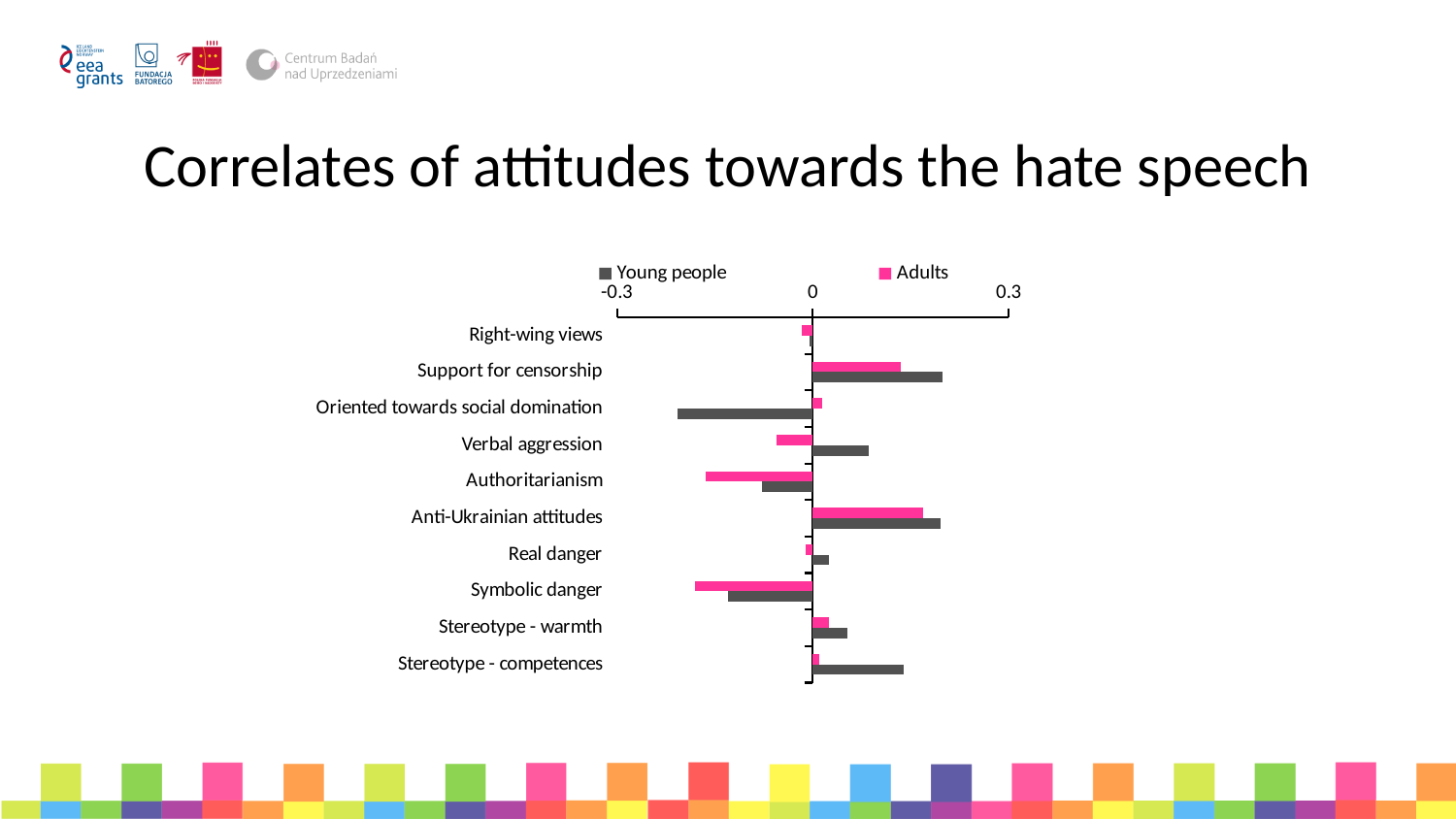

# Correlates of attitudes towards the hate speech

### Chart:

| Category | Adults | Young people |
|---|---|---|
| Right-wing views | -0.017 | -0.005 |
| Support for censorship | 0.135 | 0.198 |
| Oriented towards social domination | 0.014 | -0.207 |
| Verbal aggression | -0.055 | 0.086 |
| Authoritarianism | -0.164 | -0.078 |
| Anti-Ukrainian attitudes | 0.169 | 0.196 |
| Real danger | -0.011 | 0.025 |
| Symbolic danger | -0.181 | -0.13 |
| Stereotype - warmth | 0.024 | 0.053 |
| Stereotype - competences | 0.01 | 0.139 |